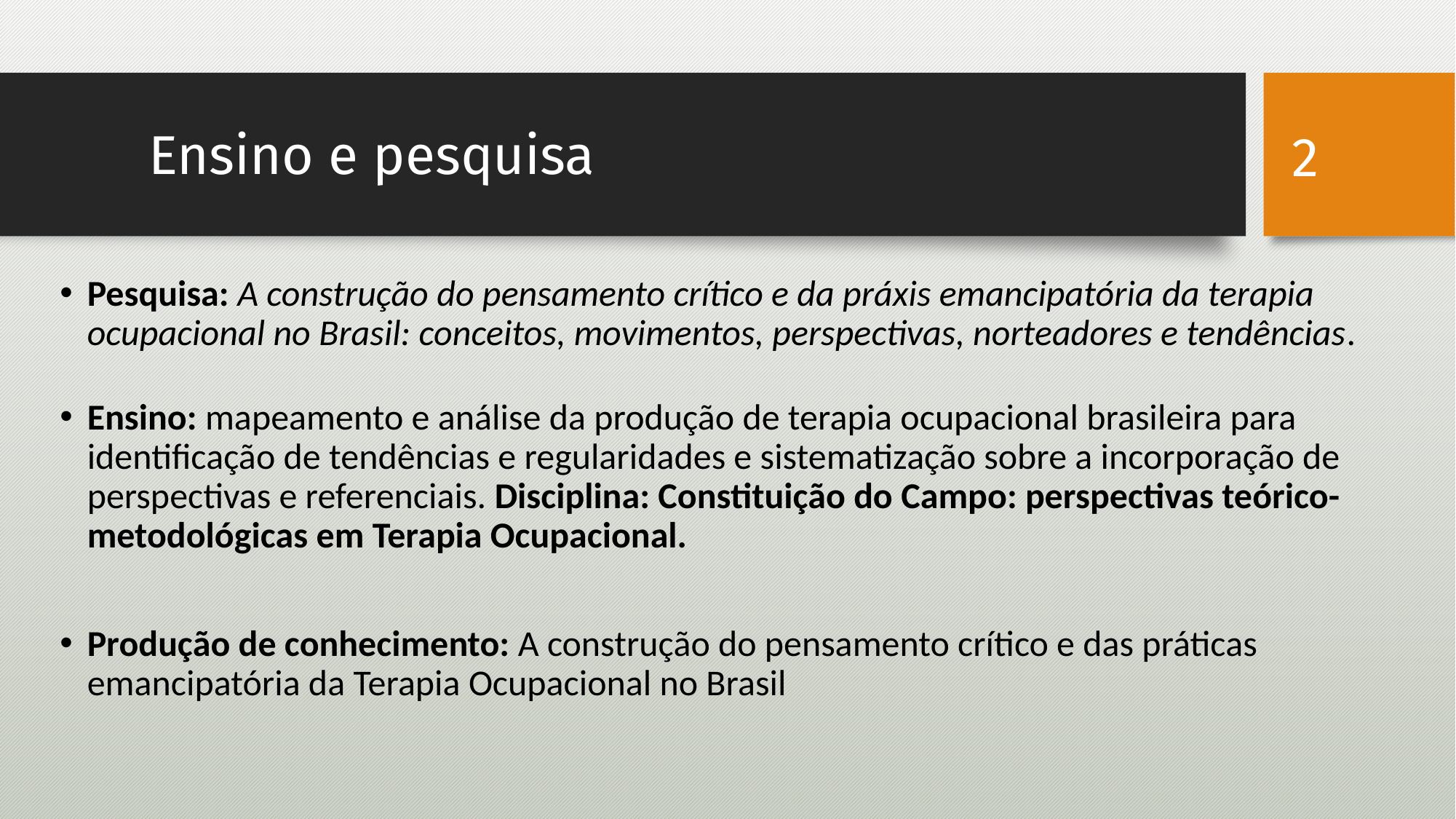

2
# Ensino e pesquisa
Pesquisa: A construção do pensamento crítico e da práxis emancipatória da terapia ocupacional no Brasil: conceitos, movimentos, perspectivas, norteadores e tendências.

Ensino: mapeamento e análise da produção de terapia ocupacional brasileira para identificação de tendências e regularidades e sistematização sobre a incorporação de perspectivas e referenciais. Disciplina: Constituição do Campo: perspectivas teórico-metodológicas em Terapia Ocupacional.

Produção de conhecimento: A construção do pensamento crítico e das práticas emancipatória da Terapia Ocupacional no Brasil